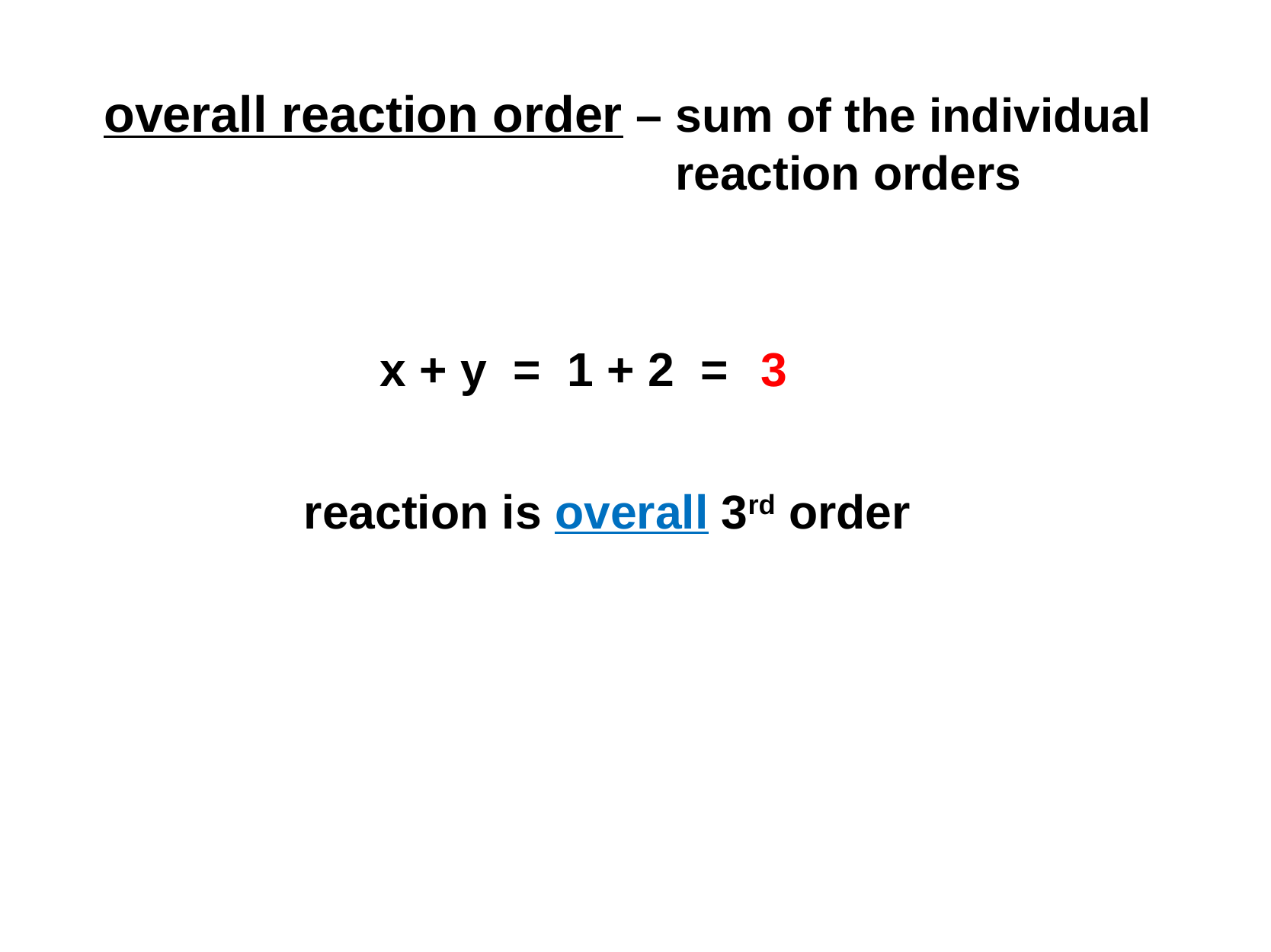

overall reaction order – sum of the individual reaction orders
x + y  =  1 + 2  =
3
reaction is overall 3rd order